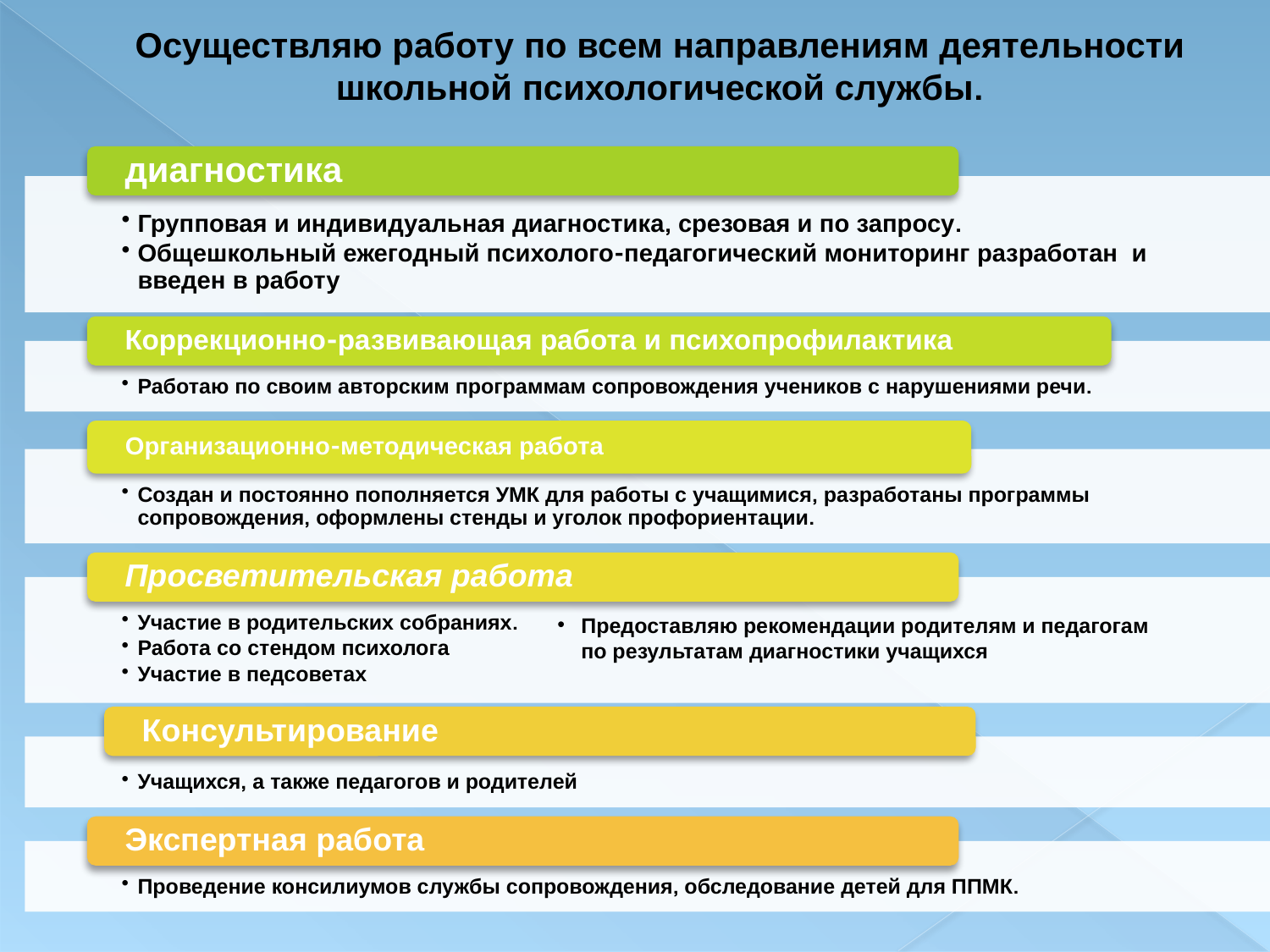

Осуществляю работу по всем направлениям деятельности школьной психологической службы.
Групповая и индивидуальная диагностика, срезовая и по запросу.
Общешкольный ежегодный психолого-педагогический мониторинг разработан  и введен в работу
диагностика
Работаю по своим авторским программам сопровождения учеников с нарушениями речи.
Коррекционно-развивающая работа и психопрофилактика
Создан и постоянно пополняется УМК для работы с учащимися, разработаны программы сопровождения, оформлены стенды и уголок профориентации.
Организационно-методическая работа
Участие в родительских собраниях.
Работа со стендом психолога
Участие в педсоветах
Просветительская работа
Учащихся, а также педагогов и родителей
Консультирование
Проведение консилиумов службы сопровождения, обследование детей для ППМК.
Экспертная работа
Предоставляю рекомендации родителям и педагогам по результатам диагностики учащихся